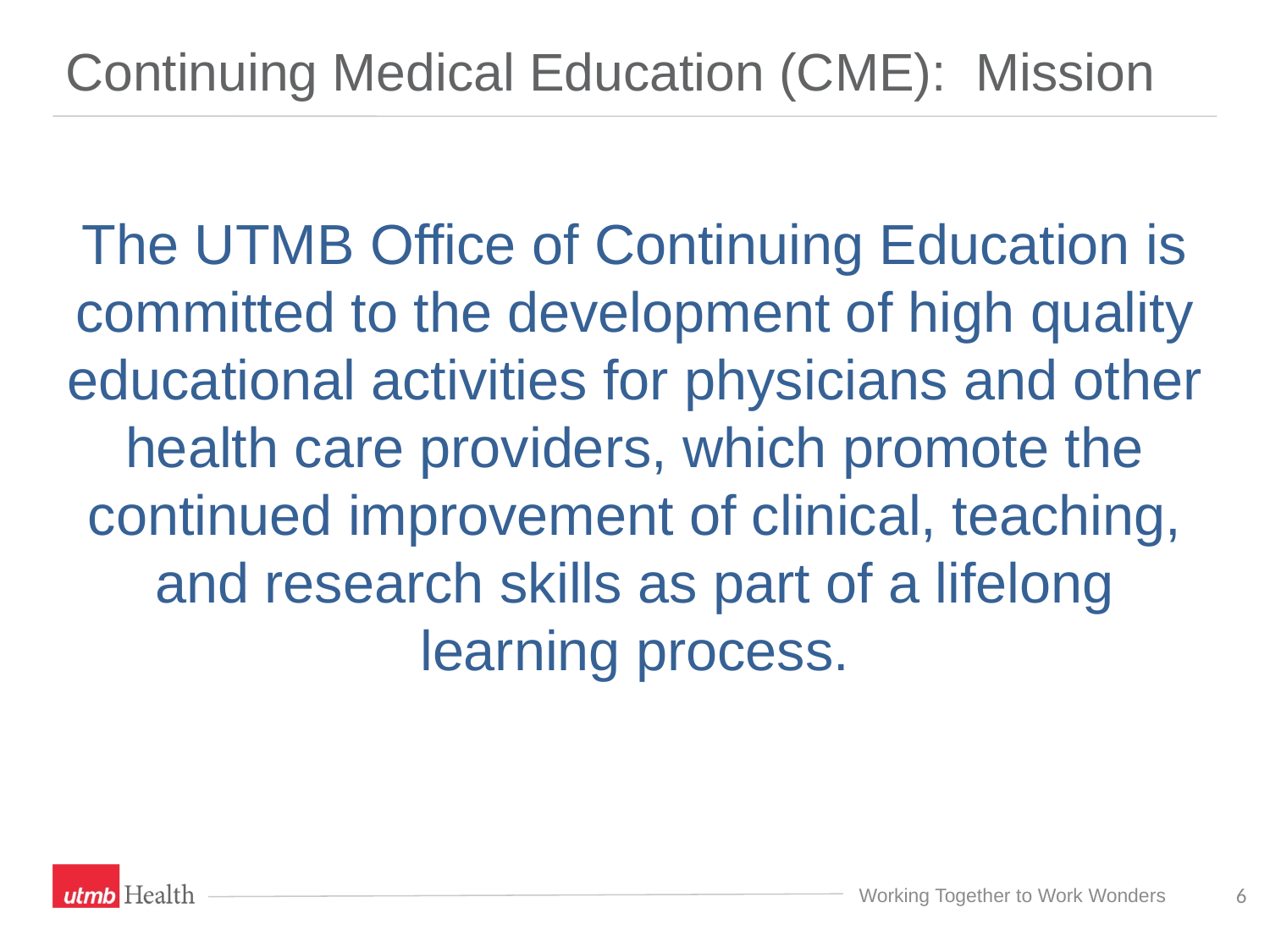

# Continuing Medical Education (CME):  Mission

The UTMB Office of Continuing Education is committed to the development of high quality educational activities for physicians and other health care providers, which promote the continued improvement of clinical, teaching, and research skills as part of a lifelong learning process.
6